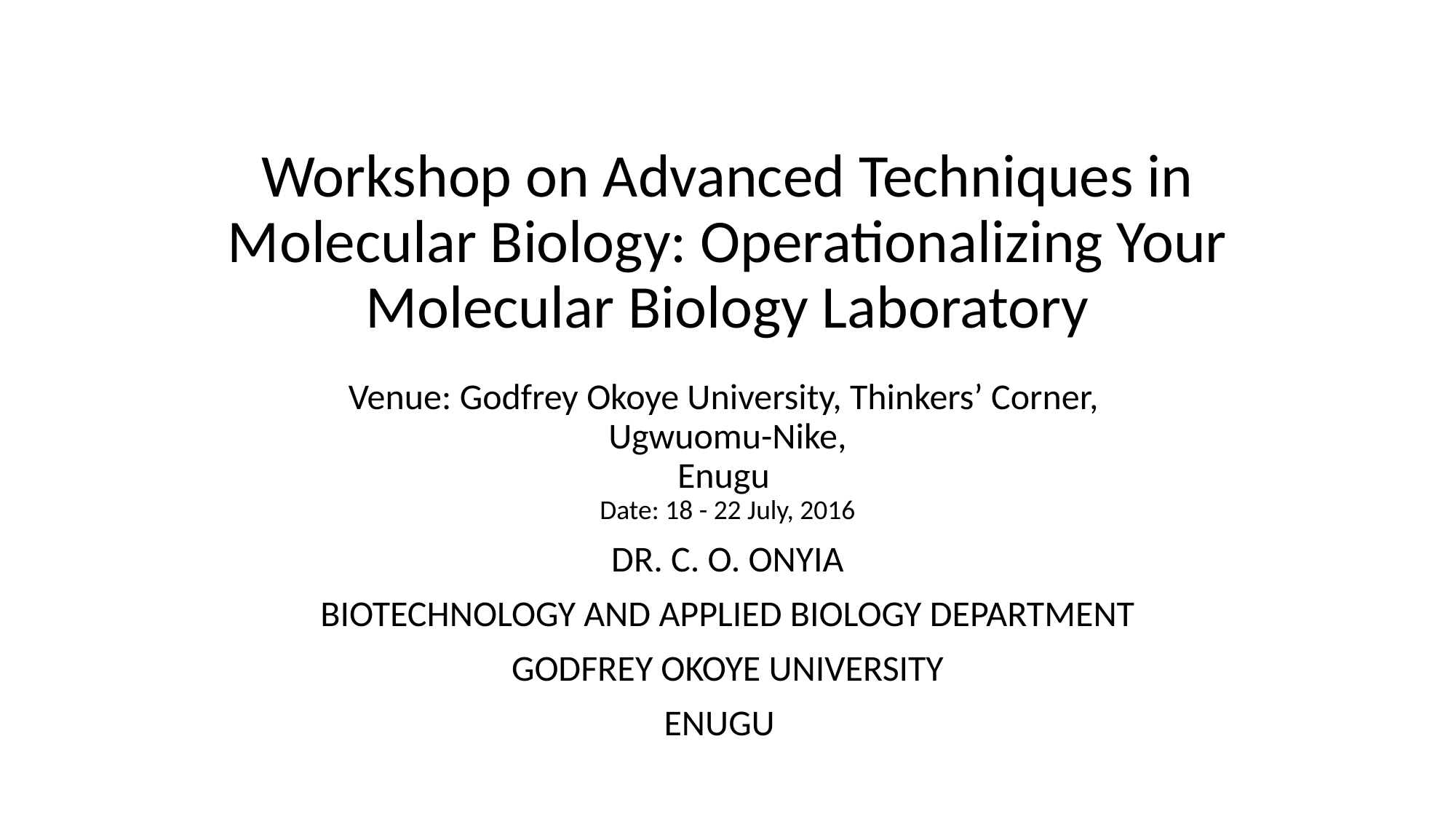

# Workshop on Advanced Techniques in Molecular Biology: Operationalizing Your Molecular Biology Laboratory
Venue: Godfrey Okoye University, Thinkers’ Corner,
Ugwuomu-Nike,
Enugu
Date: 18 - 22 July, 2016
DR. C. O. ONYIA
BIOTECHNOLOGY AND APPLIED BIOLOGY DEPARTMENT
GODFREY OKOYE UNIVERSITY
ENUGU